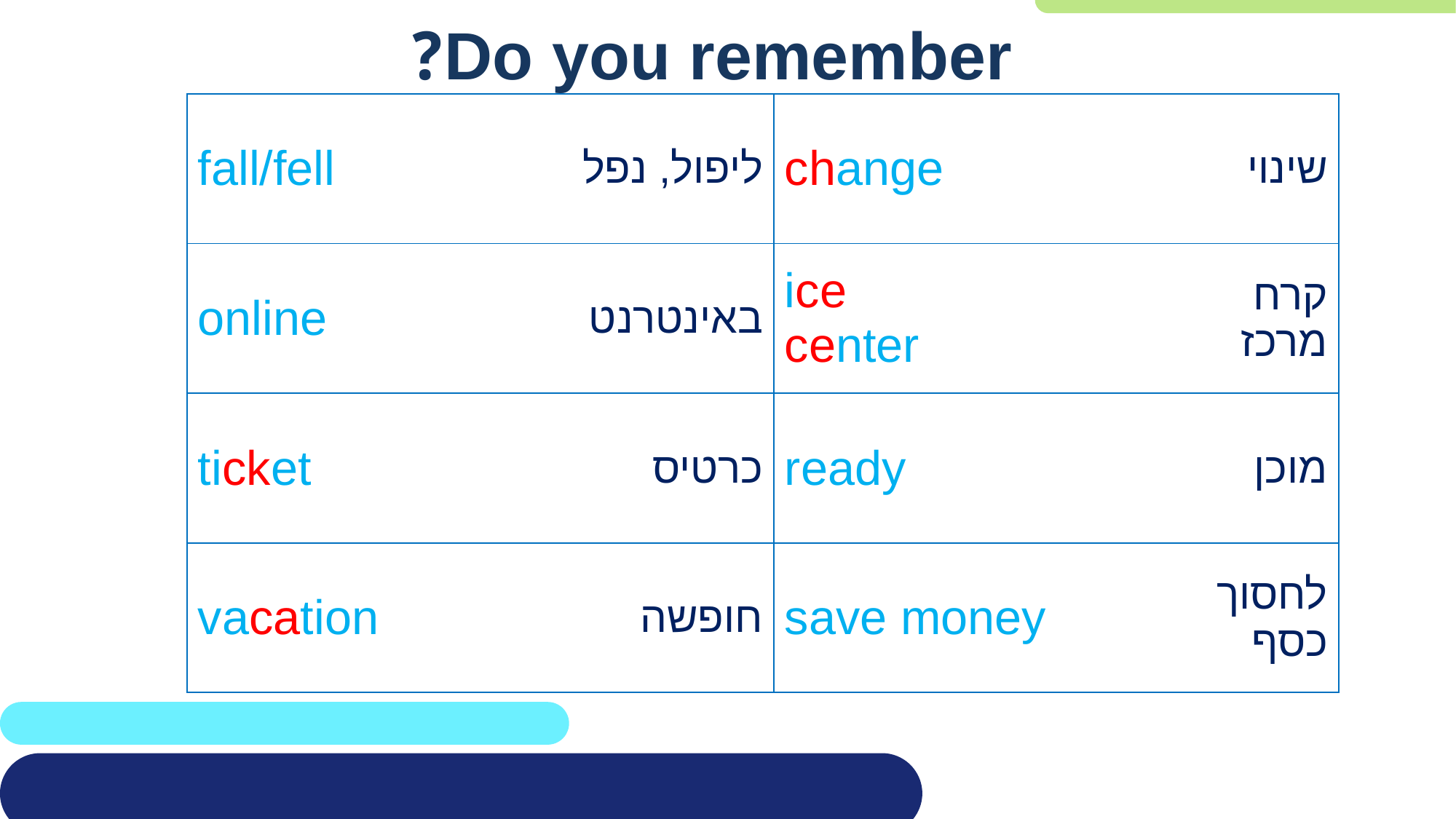

Do you remember?
| fall/fell | ליפול, נפל | change | שינוי |
| --- | --- | --- | --- |
| online | באינטרנט | ice center | קרח מרכז |
| ticket | כרטיס | ready | מוכן |
| vacation | חופשה | save money | לחסוך כסף |